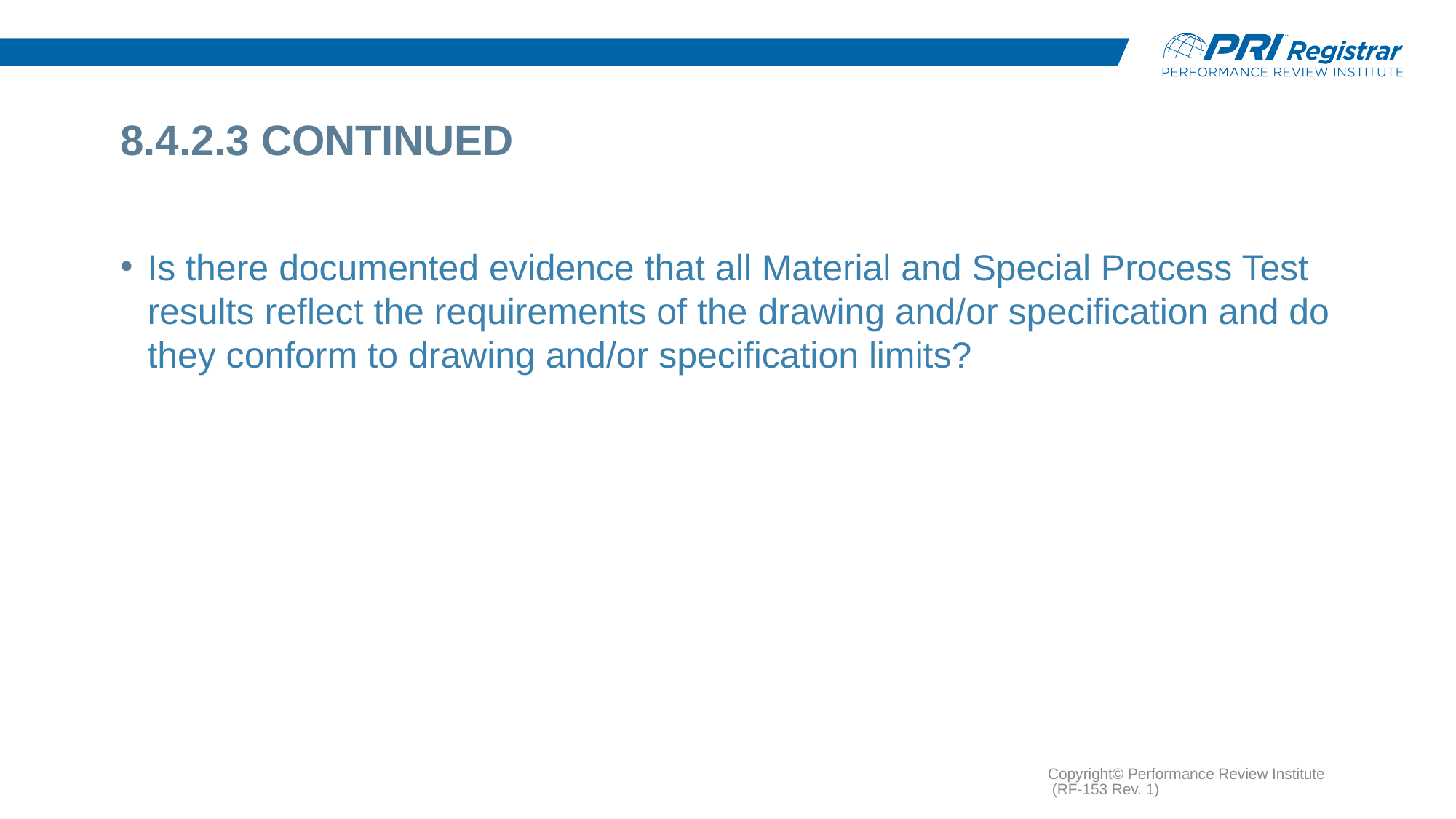

# 8.4.2.3 Continued

Is there documented evidence that all Material and Special Process Test results reflect the requirements of the drawing and/or specification and do they conform to drawing and/or specification limits?
Copyright© Performance Review Institute (RF-153 Rev. 1)